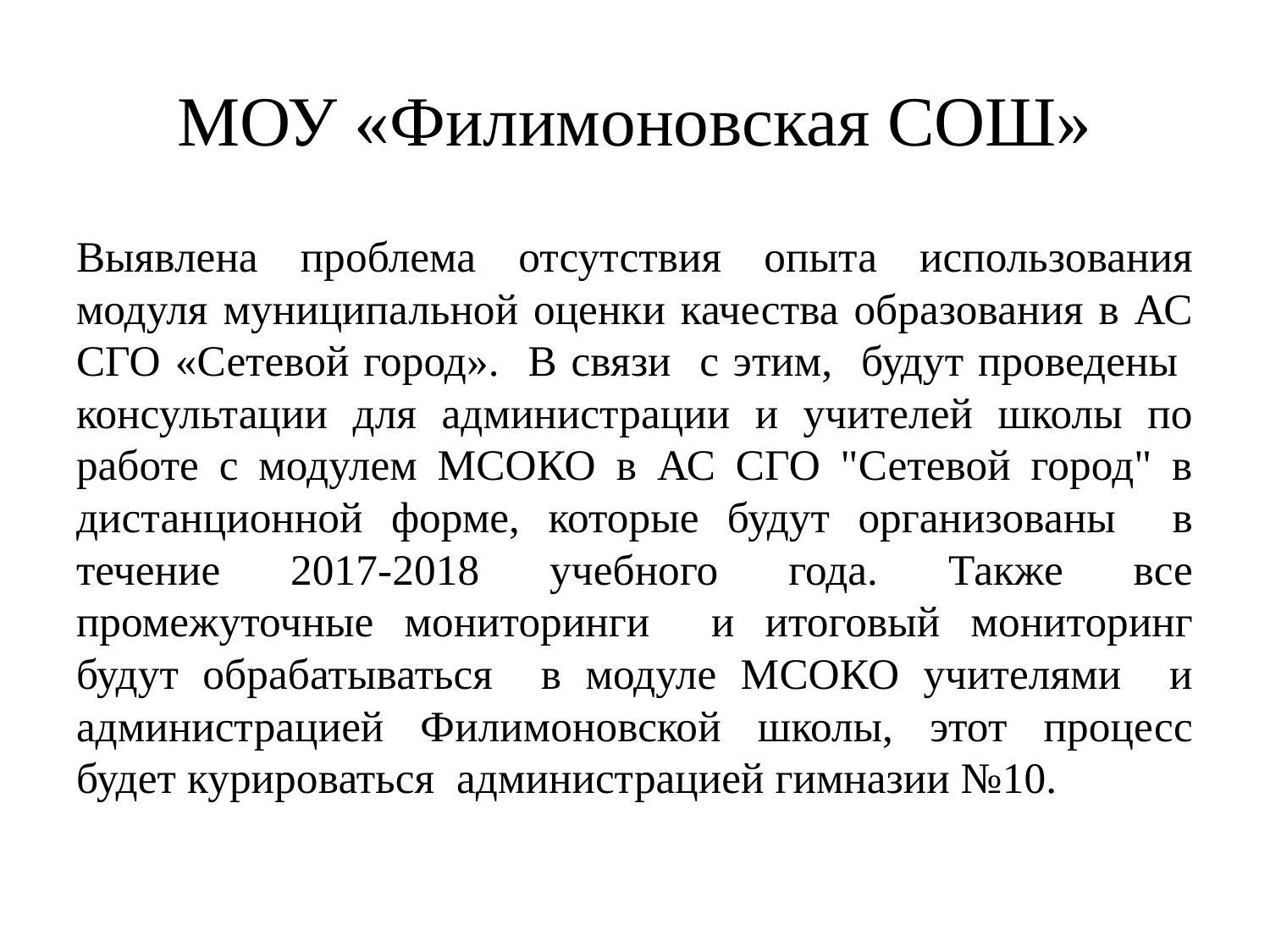

# МОУ «Филимоновская СОШ»
Выявлена проблема отсутствия опыта использования модуля муниципальной оценки качества образования в АС СГО «Сетевой город».  В связи  с этим,  будут проведены  консультации для администрации и учителей школы по работе с модулем МСОКО в АС СГО "Сетевой город" в дистанционной форме, которые будут организованы  в течение 2017-2018 учебного года. Также все промежуточные мониторинги  и итоговый мониторинг будут обрабатываться  в модуле МСОКО учителями  и администрацией Филимоновской школы, этот процесс будет курироваться  администрацией гимназии №10.